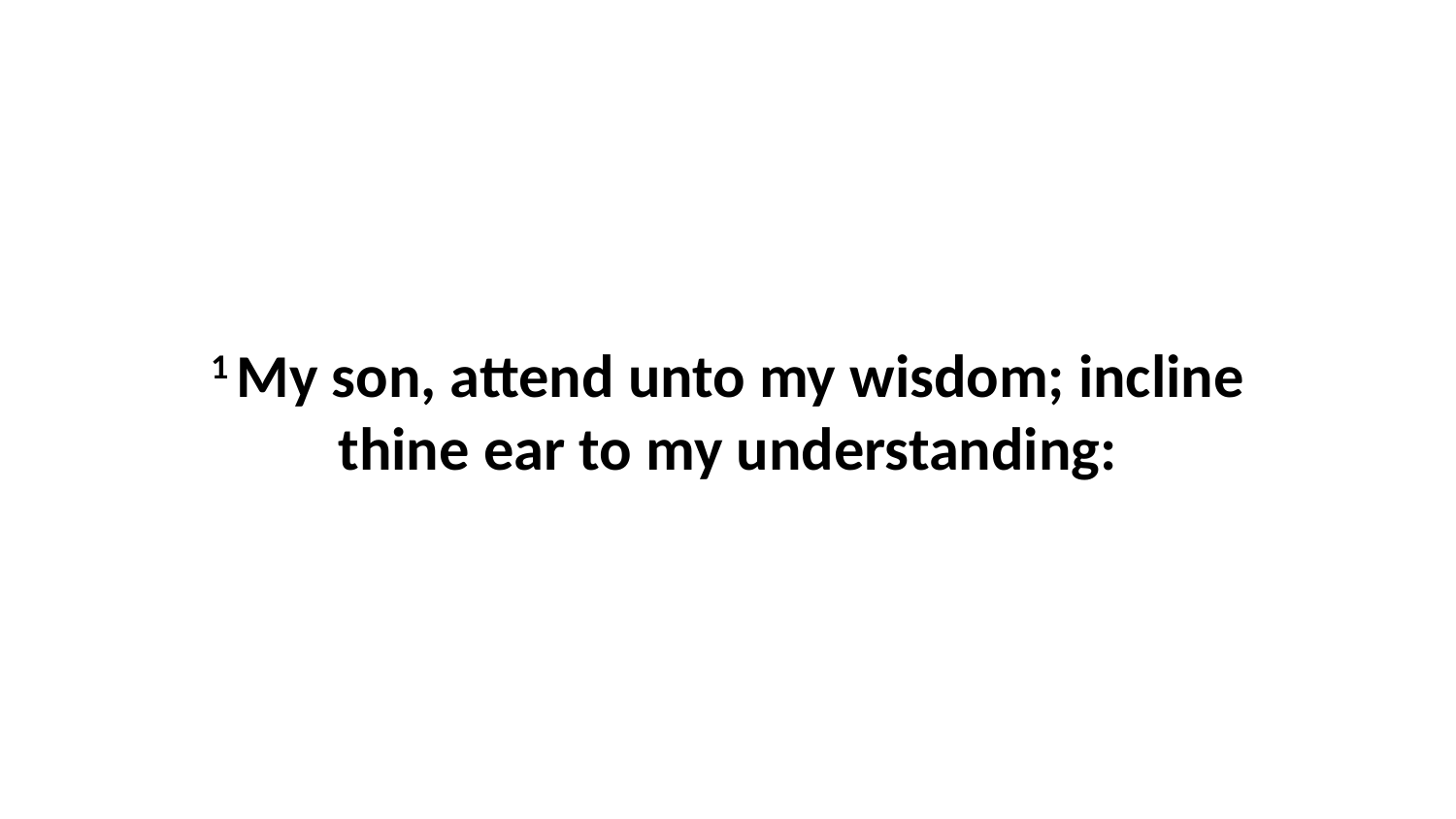

1 My son, attend unto my wisdom; incline thine ear to my understanding: